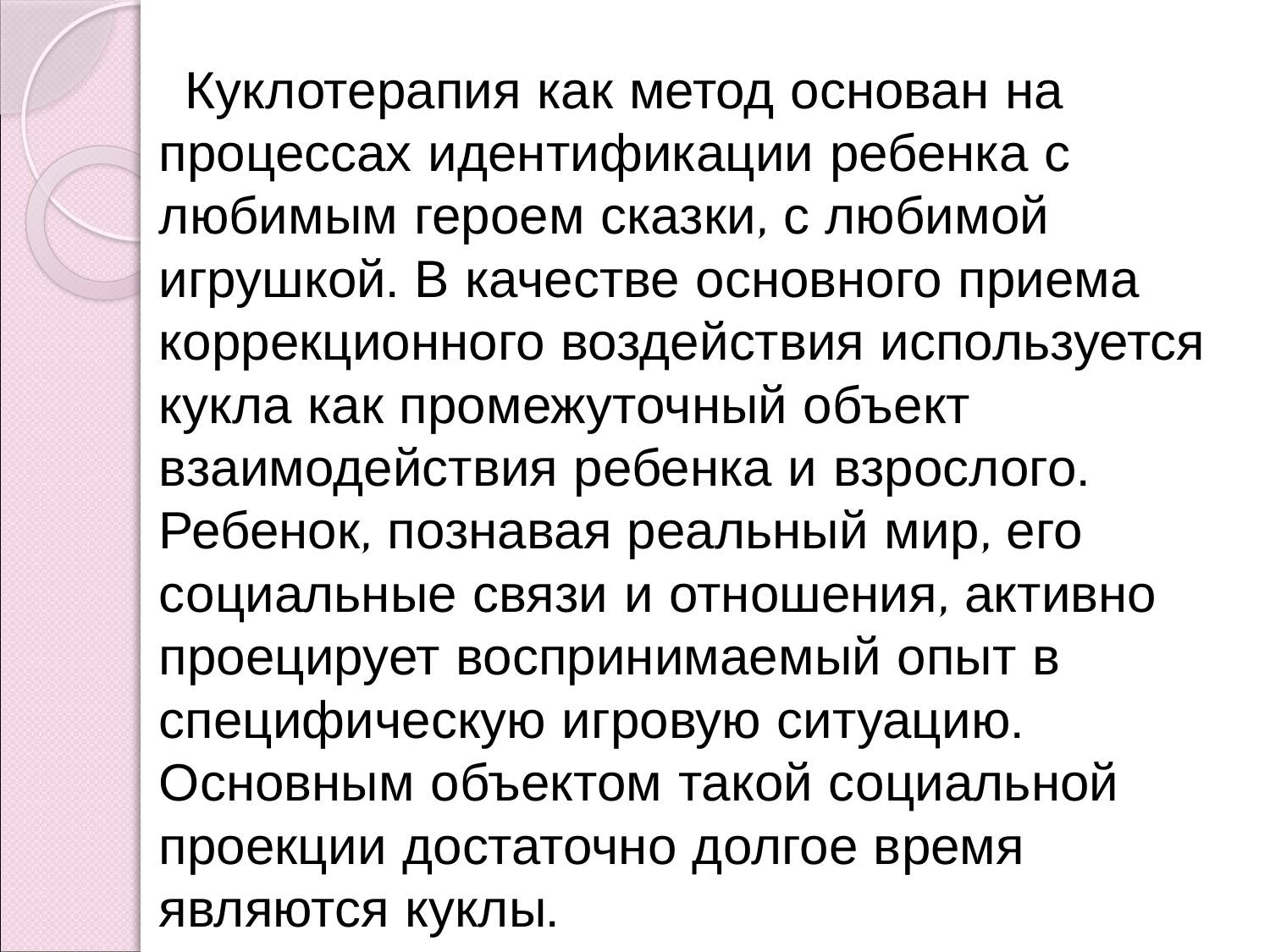

Куклотерапия как метод основан на процессах идентификации ребенка с любимым героем сказки, с любимой игрушкой. В качестве основного приема коррекционного воздействия используется кукла как промежуточный объект взаимодействия ребенка и взрослого. Ребенок, познавая реальный мир, его социальные связи и отношения, активно проецирует воспринимаемый опыт в специфическую игровую ситуацию. Основным объектом такой социальной проекции достаточно долгое время являются куклы.